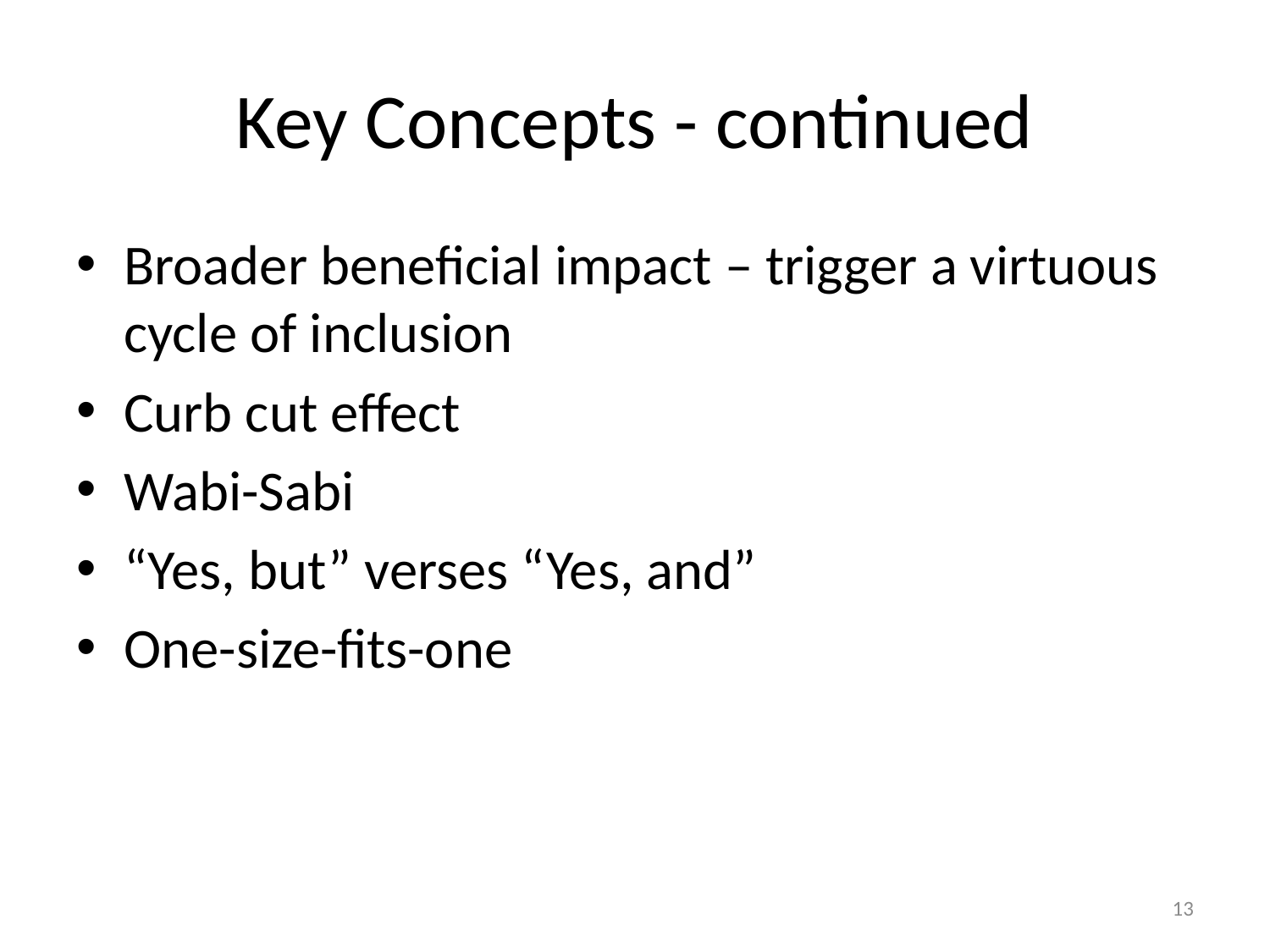

# Key Concepts - continued
Broader beneficial impact – trigger a virtuous cycle of inclusion
Curb cut effect
Wabi-Sabi
“Yes, but” verses “Yes, and”
One-size-fits-one

13